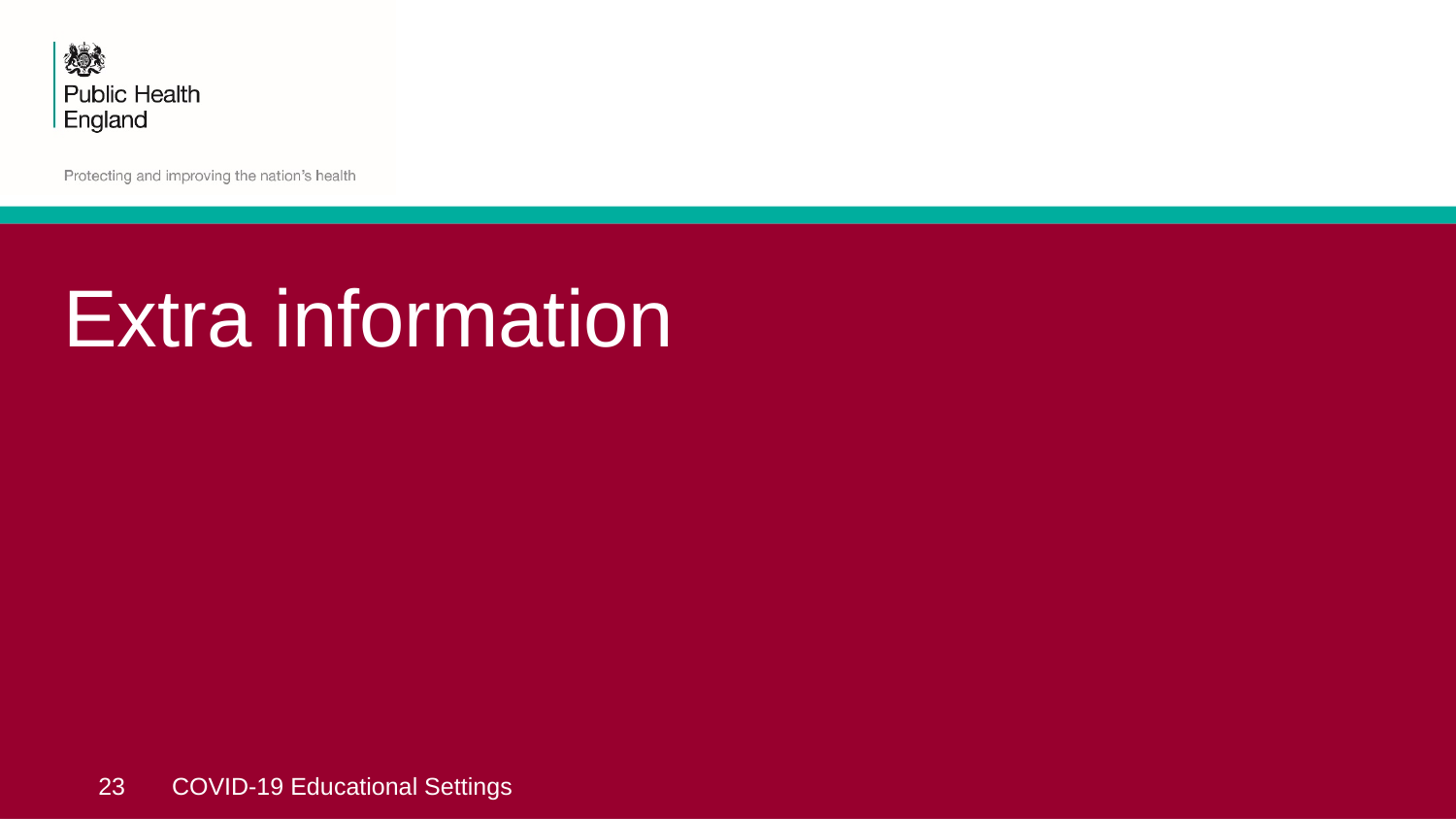

# Extra information
  23
COVID-19 Educational Settings